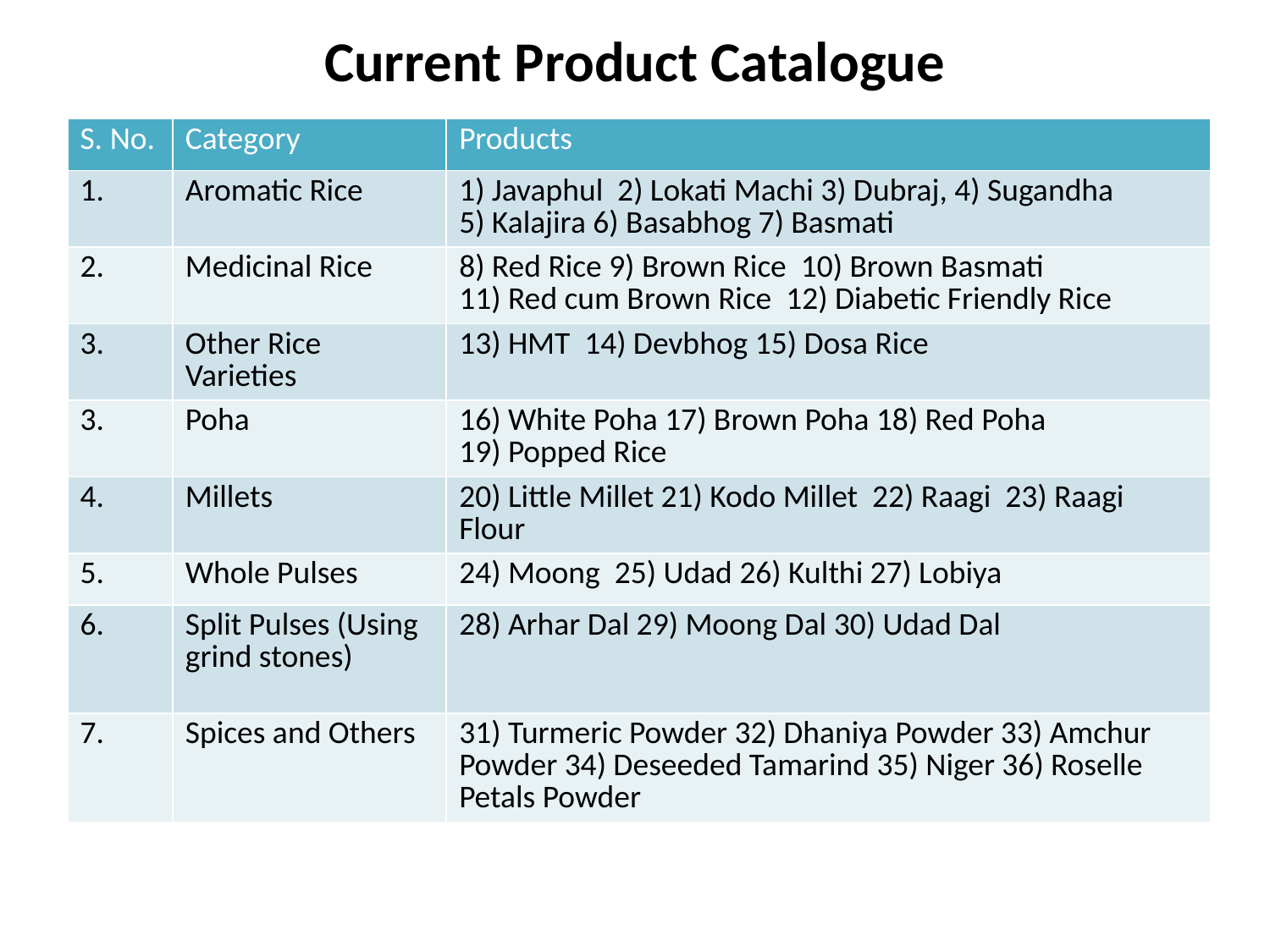

# Current Product Catalogue
| S. No. | Category | Products |
| --- | --- | --- |
| 1. | Aromatic Rice | 1) Javaphul 2) Lokati Machi 3) Dubraj, 4) Sugandha 5) Kalajira 6) Basabhog 7) Basmati |
| 2. | Medicinal Rice | 8) Red Rice 9) Brown Rice 10) Brown Basmati 11) Red cum Brown Rice 12) Diabetic Friendly Rice |
| 3. | Other Rice Varieties | 13) HMT 14) Devbhog 15) Dosa Rice |
| 3. | Poha | 16) White Poha 17) Brown Poha 18) Red Poha 19) Popped Rice |
| 4. | Millets | 20) Little Millet 21) Kodo Millet 22) Raagi 23) Raagi Flour |
| 5. | Whole Pulses | 24) Moong 25) Udad 26) Kulthi 27) Lobiya |
| 6. | Split Pulses (Using grind stones) | 28) Arhar Dal 29) Moong Dal 30) Udad Dal |
| 7. | Spices and Others | 31) Turmeric Powder 32) Dhaniya Powder 33) Amchur Powder 34) Deseeded Tamarind 35) Niger 36) Roselle Petals Powder |